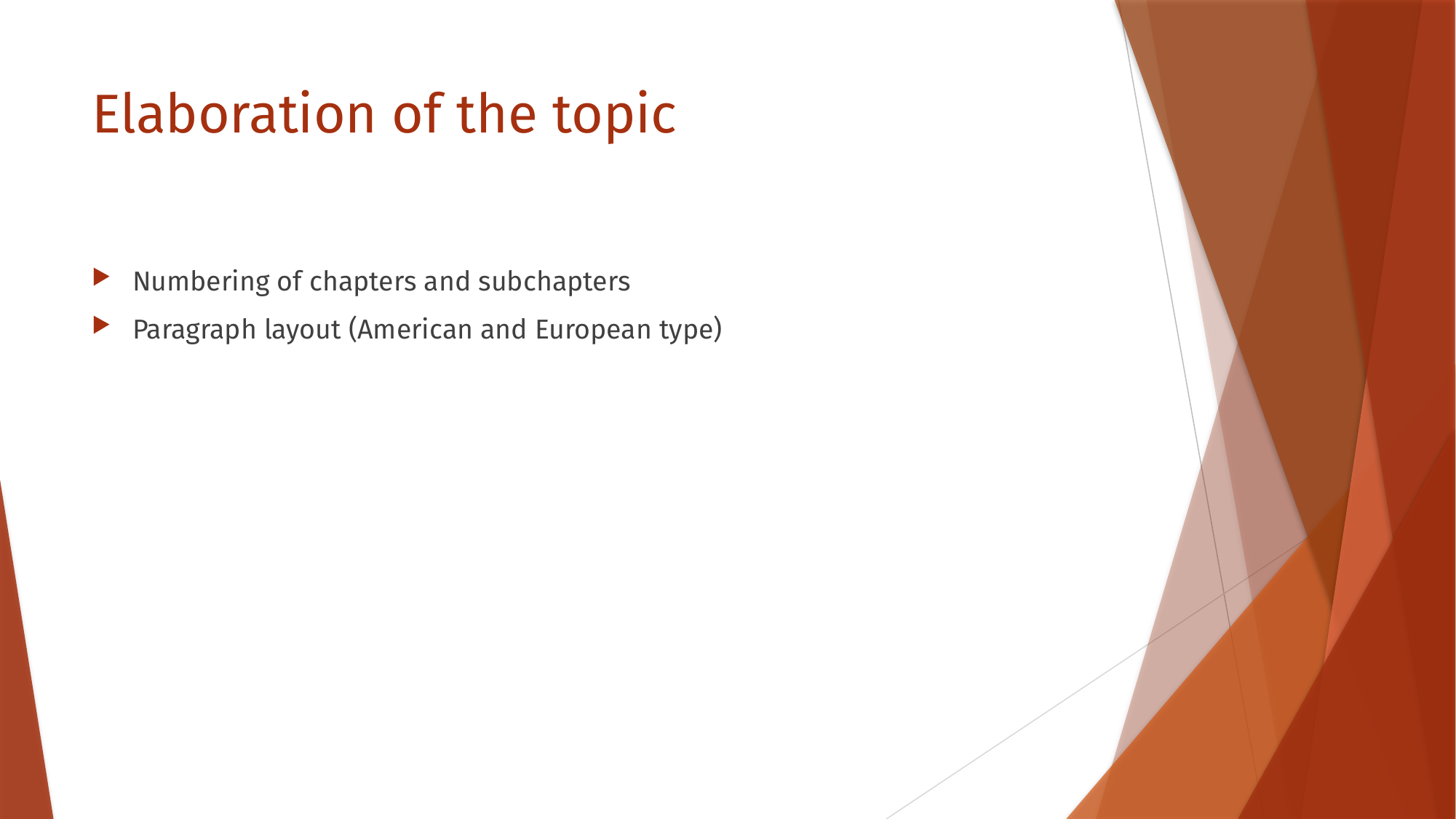

# Elaboration of the topic
Numbering of chapters and subchapters
Paragraph layout (American and European type)